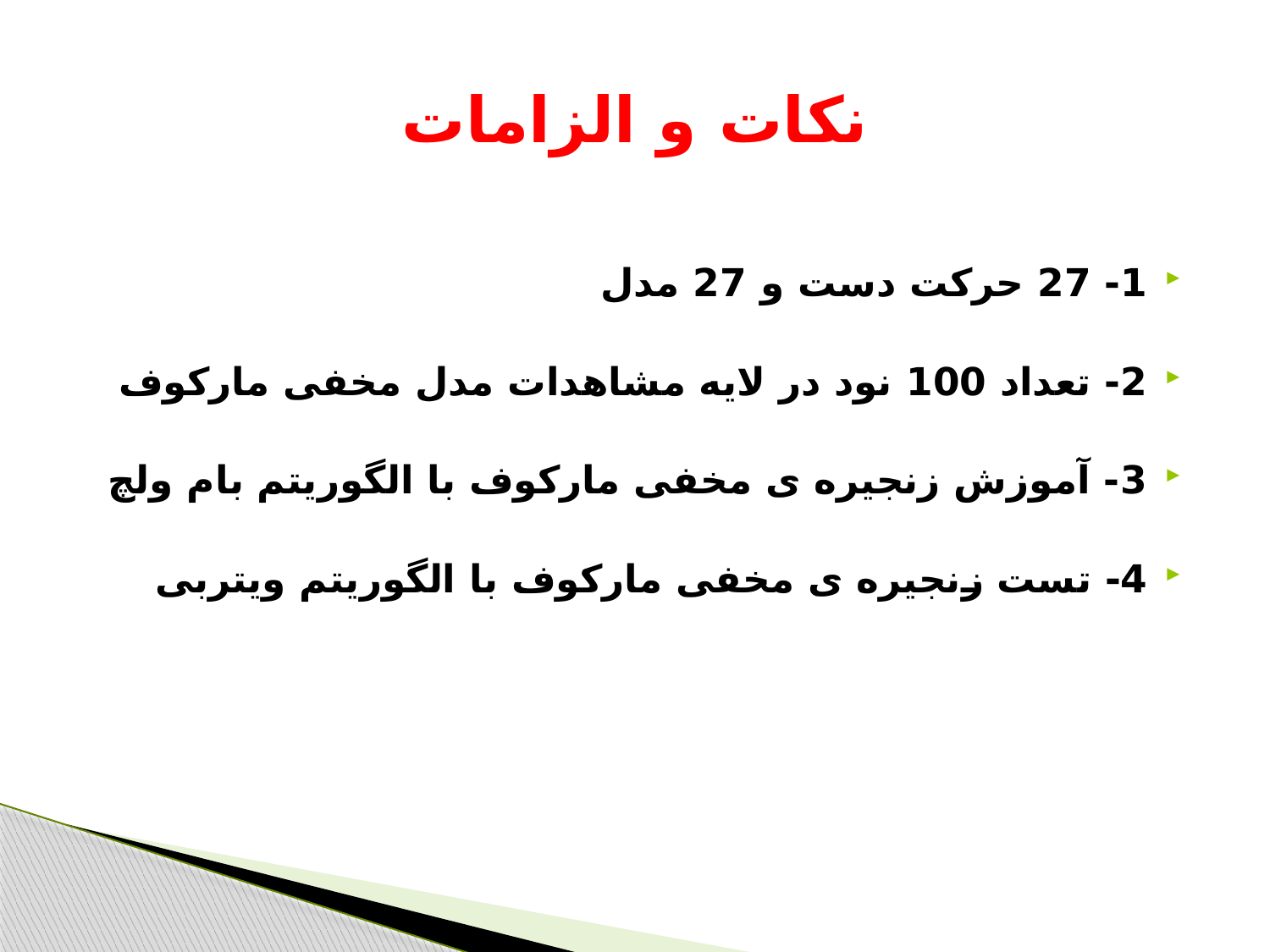

# نکات و الزامات
1- 27 حرکت دست و 27 مدل
2- تعداد 100 نود در لایه مشاهدات مدل مخفی مارکوف
3- آموزش زنجیره ی مخفی مارکوف با الگوریتم بام ولچ
4- تست زنجیره ی مخفی مارکوف با الگوریتم ویتربی